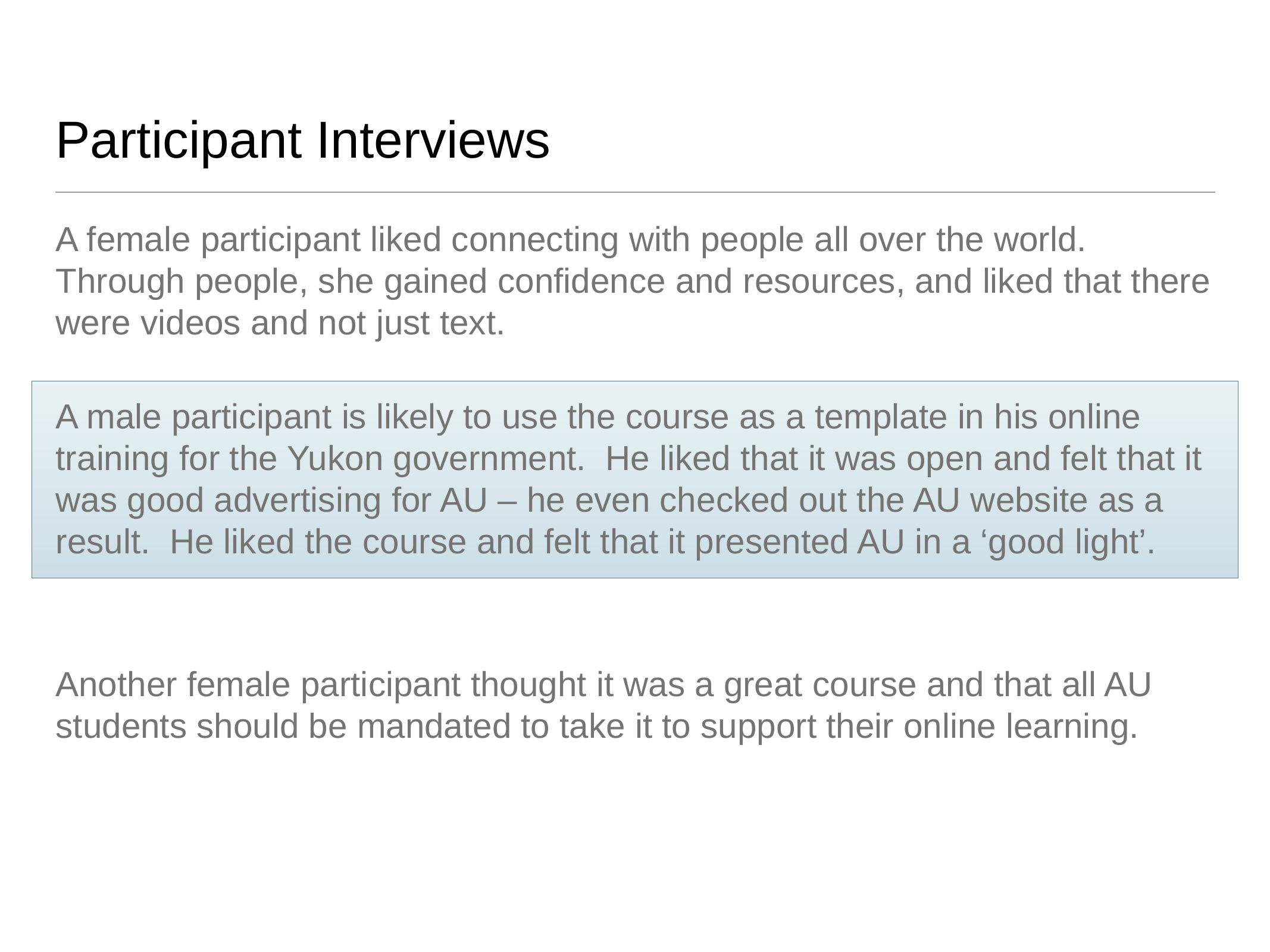

# Participant Interviews
A female participant liked connecting with people all over the world.  Through people, she gained confidence and resources, and liked that there were videos and not just text.
A male participant is likely to use the course as a template in his online training for the Yukon government.  He liked that it was open and felt that it was good advertising for AU – he even checked out the AU website as a result.  He liked the course and felt that it presented AU in a ‘good light’.

Another female participant thought it was a great course and that all AU students should be mandated to take it to support their online learning.